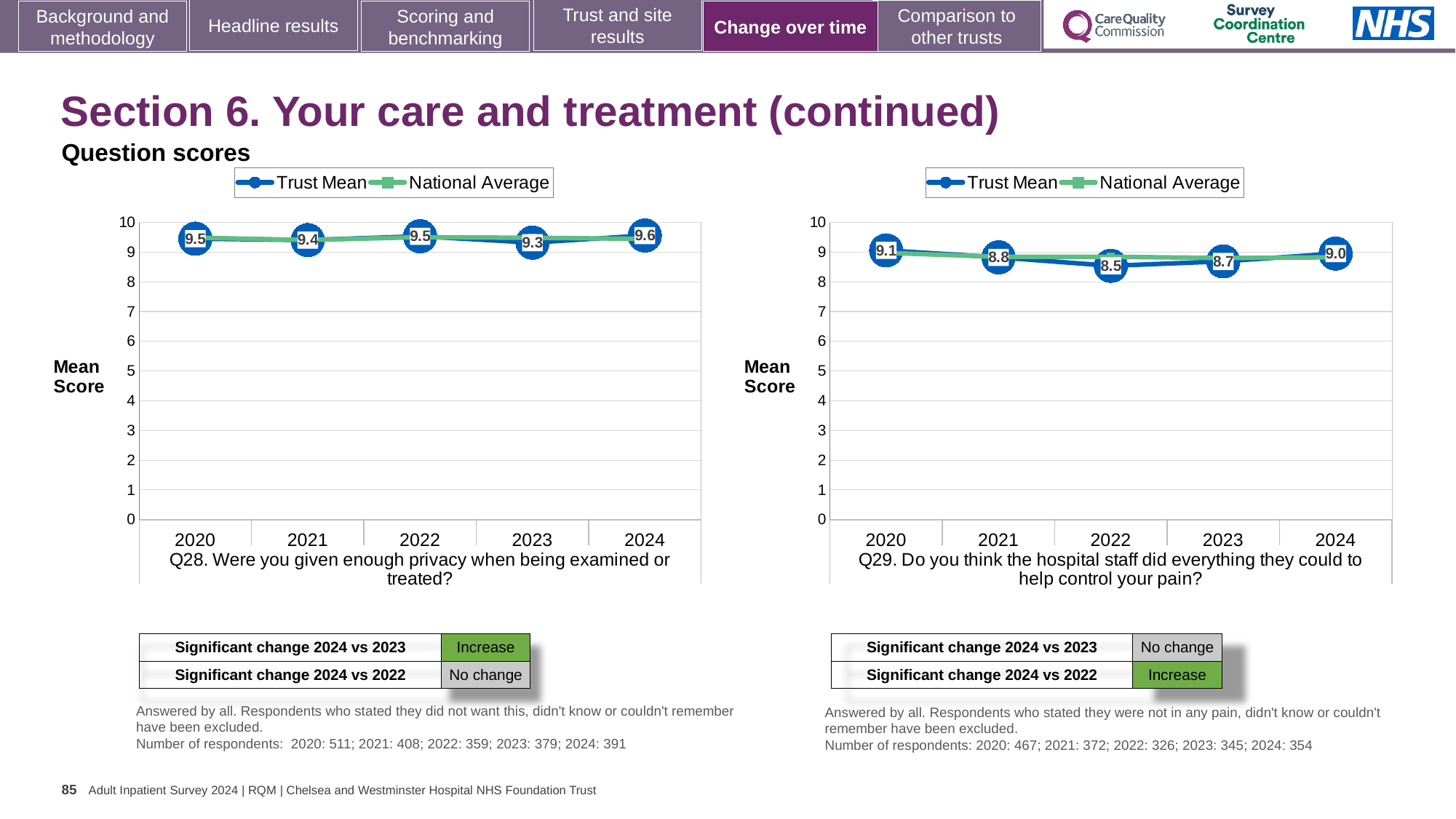

# Section 6. Your care and treatment (continued)
Question scores

### Chart

| Category | Trust Mean | National Average |
|---|---|---|
| 2020 | 9.453910323838054 | 9.489243507671379 |
| 2021 | 9.407053538667363 | 9.410277668523356 |
| 2022 | 9.536660630805235 | 9.50405453875366 |
| 2023 | 9.320137717783819 | 9.483747650102146 |
| 2024 | 9.562497114880024 | 9.448559337634082 |

### Chart

| Category | Trust Mean | National Average |
|---|---|---|
| 2020 | 9.06155180649844 | 8.976419943602243 |
| 2021 | 8.826208511518823 | 8.844483539798915 |
| 2022 | 8.54030747088194 | 8.844166637270467 |
| 2023 | 8.691864024059159 | 8.804094094680094 |
| 2024 | 8.954268215034674 | 8.827260699233978 |
| Significant change 2024 vs 2023 | Increase |
| --- | --- |
| Significant change 2024 vs 2022 | No change |
| Significant change 2024 vs 2023 | No change |
| --- | --- |
| Significant change 2024 vs 2022 | Increase |
Answered by all. Respondents who stated they did not want this, didn't know or couldn't remember have been excluded.
Number of respondents:  2020: 511; 2021: 408; 2022: 359; 2023: 379; 2024: 391
Answered by all. Respondents who stated they were not in any pain, didn't know or couldn't remember have been excluded.
Number of respondents: 2020: 467; 2021: 372; 2022: 326; 2023: 345; 2024: 354

85